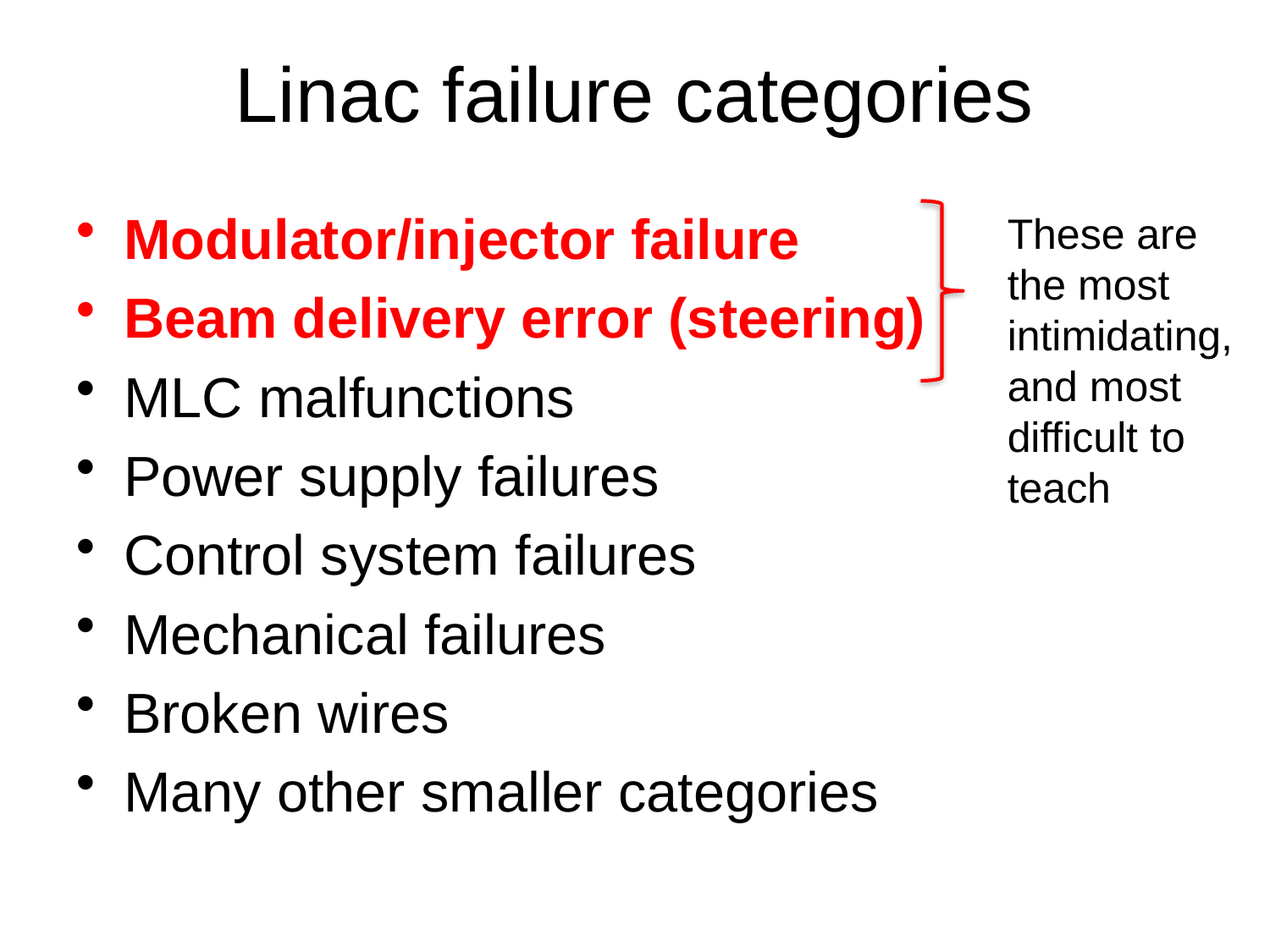

# Linac failure categories
Modulator/injector failure
Beam delivery error (steering)
MLC malfunctions
Power supply failures
Control system failures
Mechanical failures
Broken wires
Many other smaller categories

These are the most intimidating, and most difficult to teach